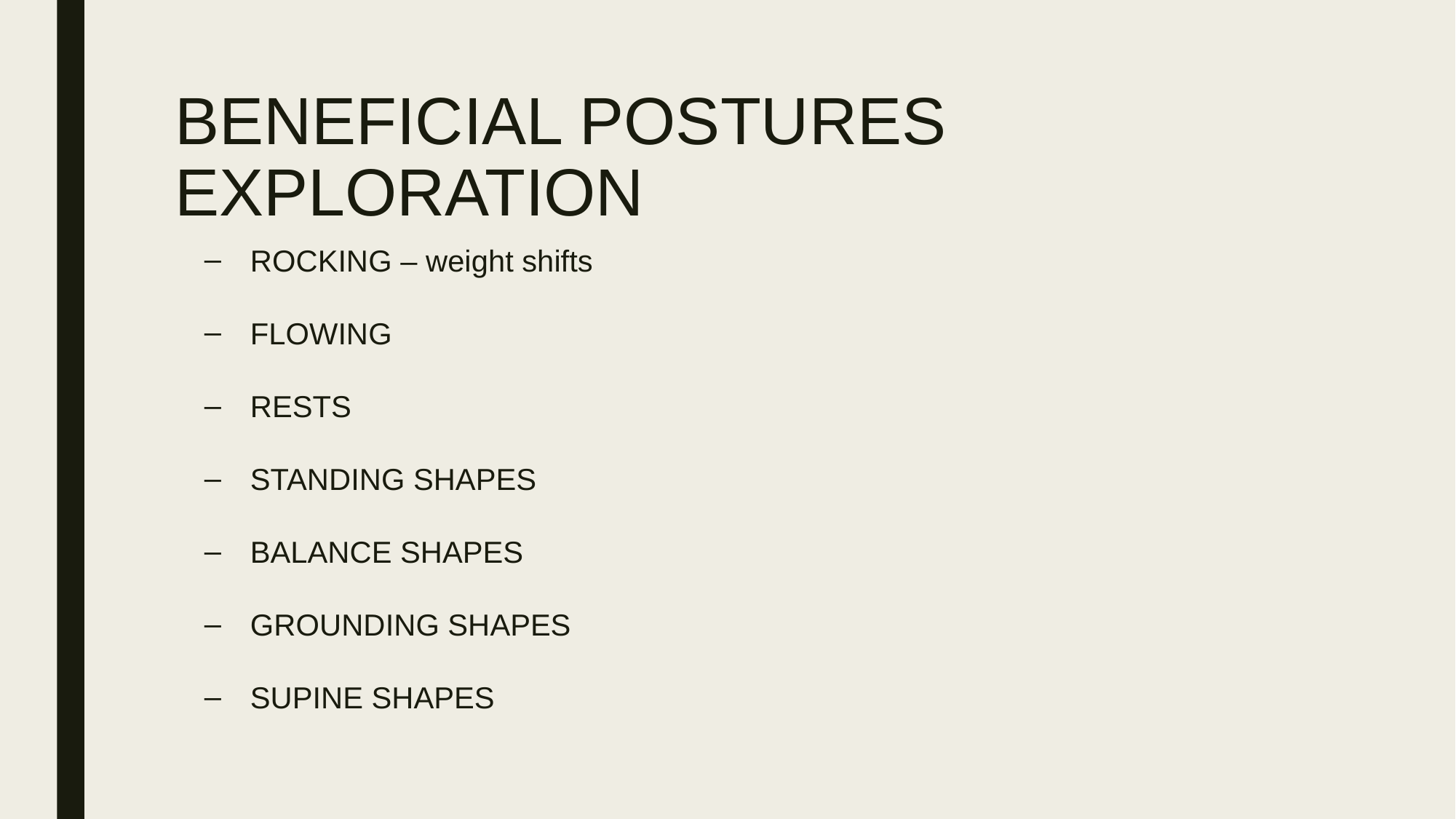

# BENEFICIAL POSTURES EXPLORATION
ROCKING – weight shifts
FLOWING
RESTS
STANDING SHAPES
BALANCE SHAPES
GROUNDING SHAPES
SUPINE SHAPES